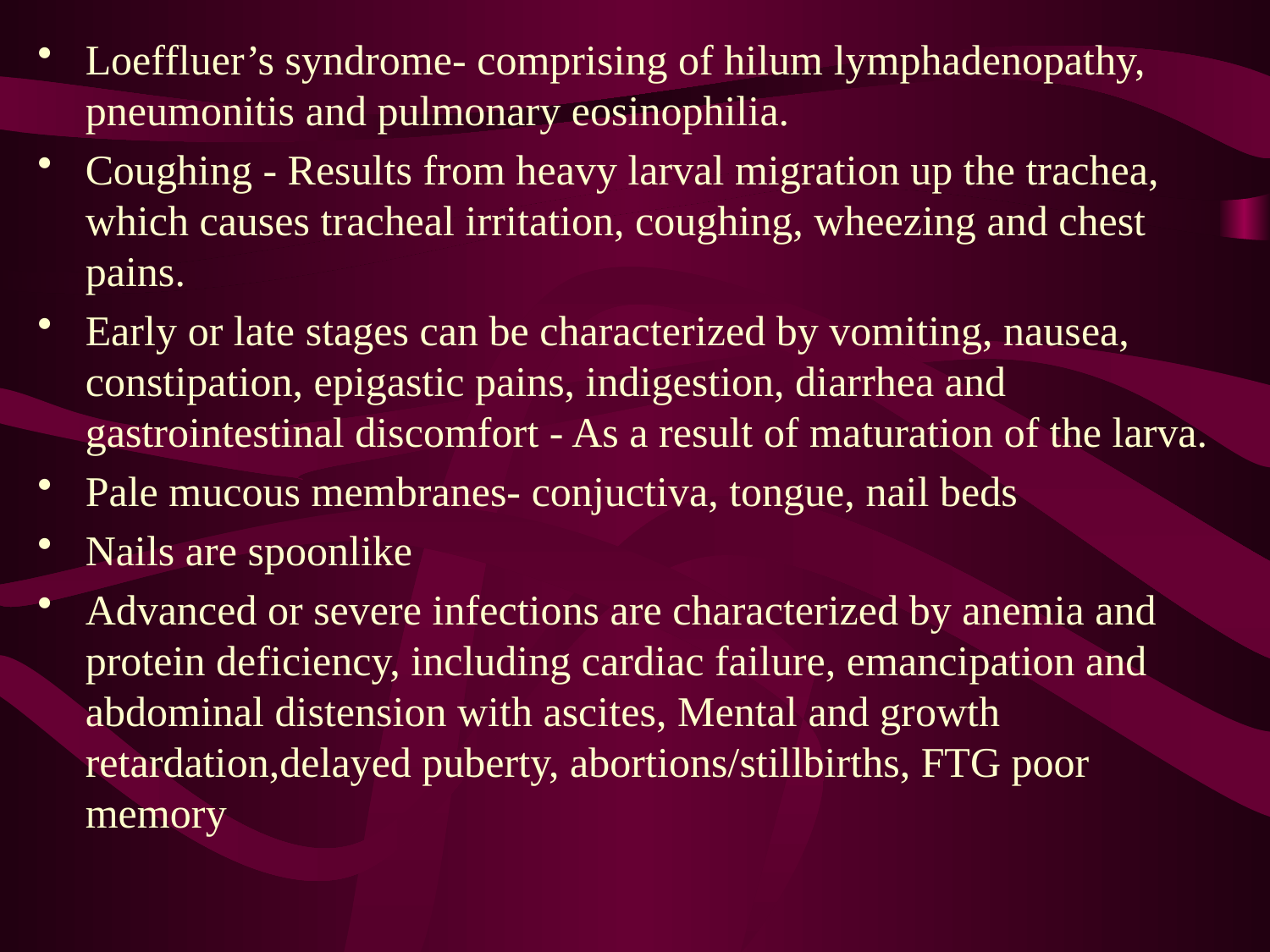

Loeffluer’s syndrome- comprising of hilum lymphadenopathy, pneumonitis and pulmonary eosinophilia.
Coughing - Results from heavy larval migration up the trachea, which causes tracheal irritation, coughing, wheezing and chest pains.
Early or late stages can be characterized by vomiting, nausea, constipation, epigastic pains, indigestion, diarrhea and gastrointestinal discomfort - As a result of maturation of the larva.
Pale mucous membranes- conjuctiva, tongue, nail beds
Nails are spoonlike
Advanced or severe infections are characterized by anemia and protein deficiency, including cardiac failure, emancipation and abdominal distension with ascites, Mental and growth retardation,delayed puberty, abortions/stillbirths, FTG poor memory